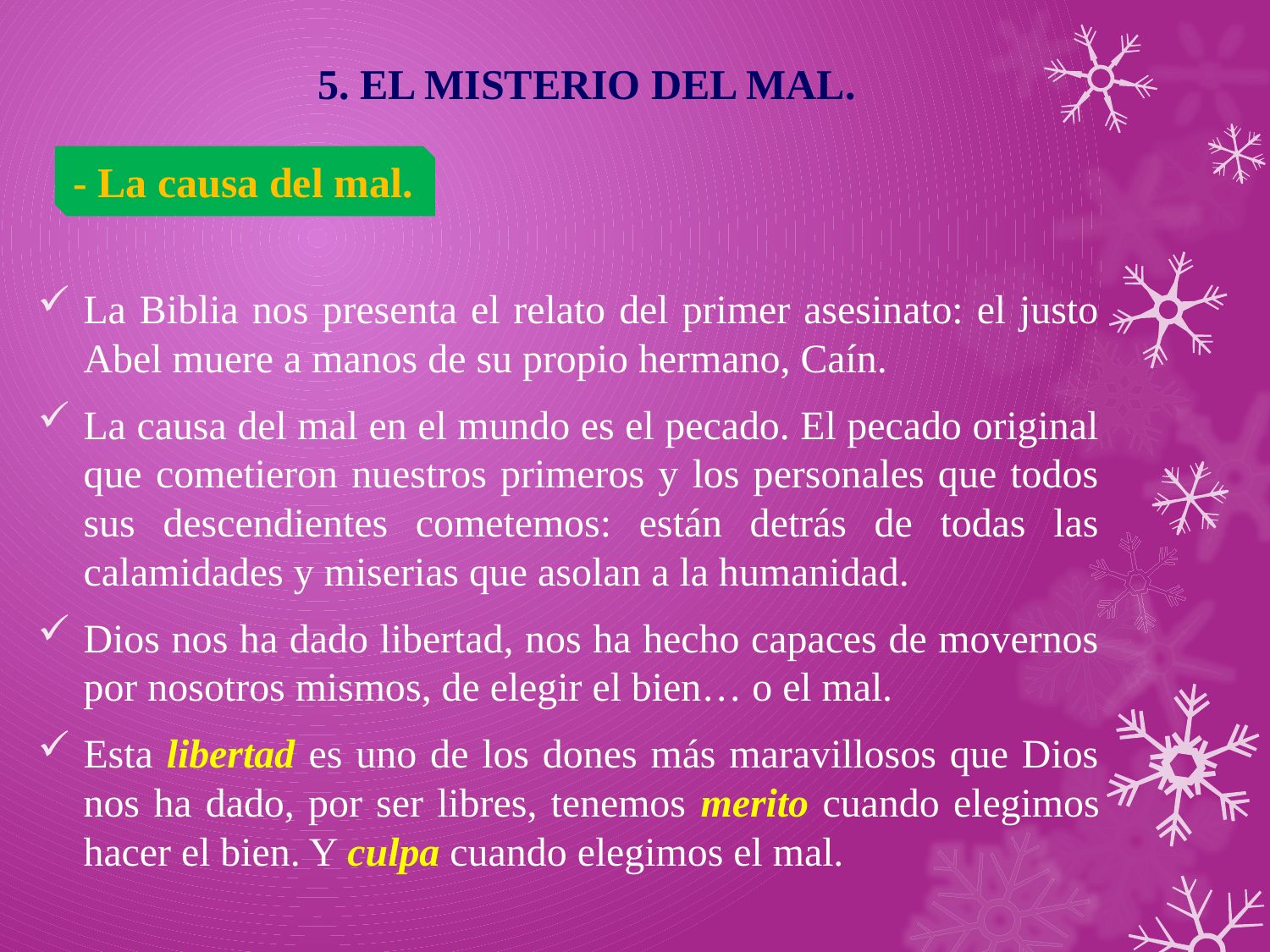

# 5. EL MISTERIO DEL MAL.
- La causa del mal.
La Biblia nos presenta el relato del primer asesinato: el justo Abel muere a manos de su propio hermano, Caín.
La causa del mal en el mundo es el pecado. El pecado original que cometieron nuestros primeros y los personales que todos sus descendientes cometemos: están detrás de todas las calamidades y miserias que asolan a la humanidad.
Dios nos ha dado libertad, nos ha hecho capaces de movernos por nosotros mismos, de elegir el bien… o el mal.
Esta libertad es uno de los dones más maravillosos que Dios nos ha dado, por ser libres, tenemos merito cuando elegimos hacer el bien. Y culpa cuando elegimos el mal.